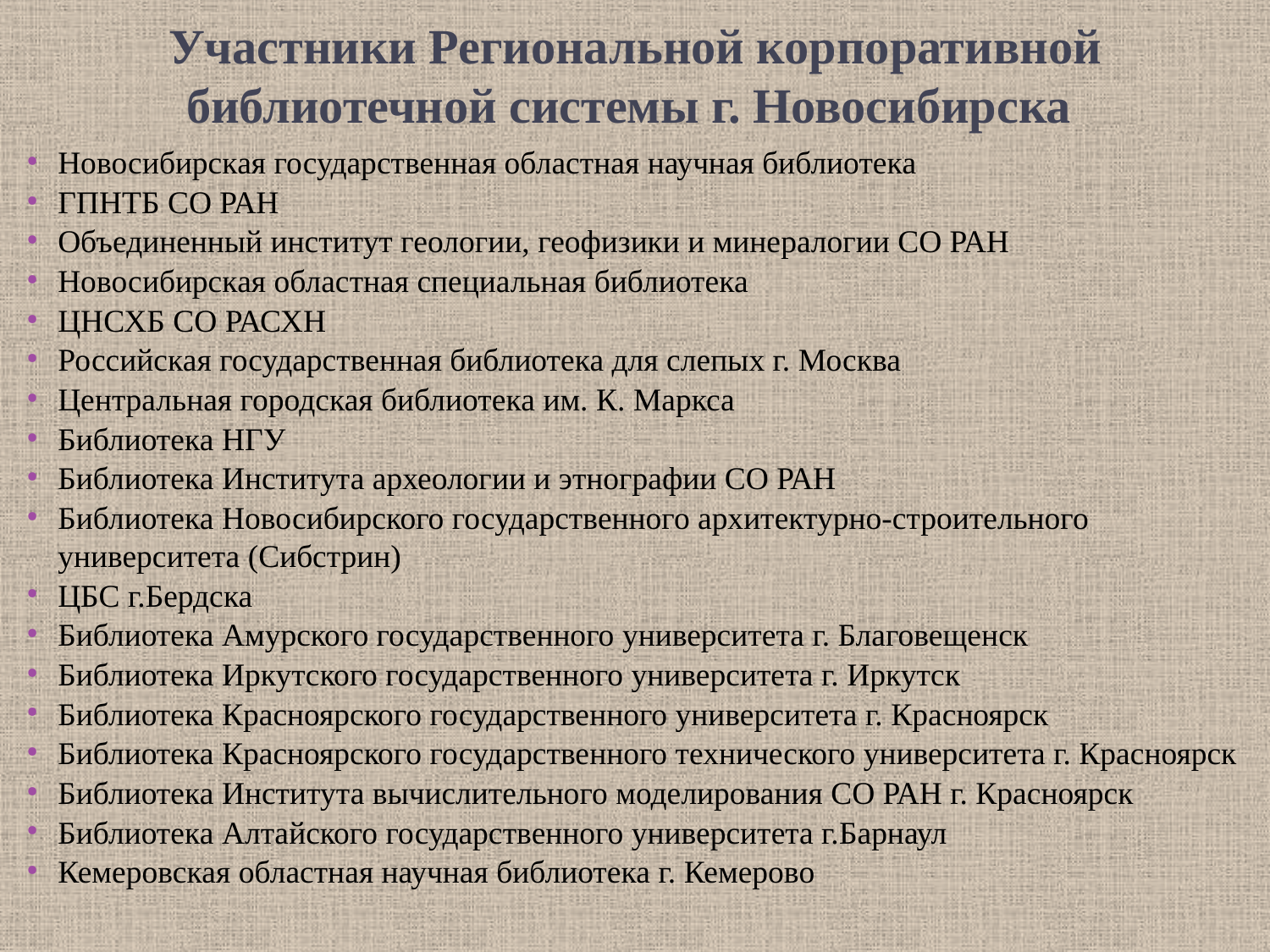

# Участники Региональной корпоративной библиотечной системы г. Новосибирска
Новосибирская государственная областная научная библиотека
ГПНТБ СО РАН
Объединенный институт геологии, геофизики и минералогии СО РАН
Новосибирская областная специальная библиотека
ЦНСХБ СО РАСХН
Российская государственная библиотека для слепых г. Москва
Центральная городская библиотека им. К. Маркса
Библиотека НГУ
Библиотека Института археологии и этнографии СО РАН
Библиотека Новосибирского государственного архитектурно-строительного университета (Сибстрин)
ЦБС г.Бердска
Библиотека Амурского государственного университета г. Благовещенск
Библиотека Иркутского государственного университета г. Иркутск
Библиотека Красноярского государственного университета г. Красноярск
Библиотека Красноярского государственного технического университета г. Красноярск
Библиотека Института вычислительного моделирования СО РАН г. Красноярск
Библиотека Алтайского государственного университета г.Барнаул
Кемеровская областная научная библиотека г. Кемерово